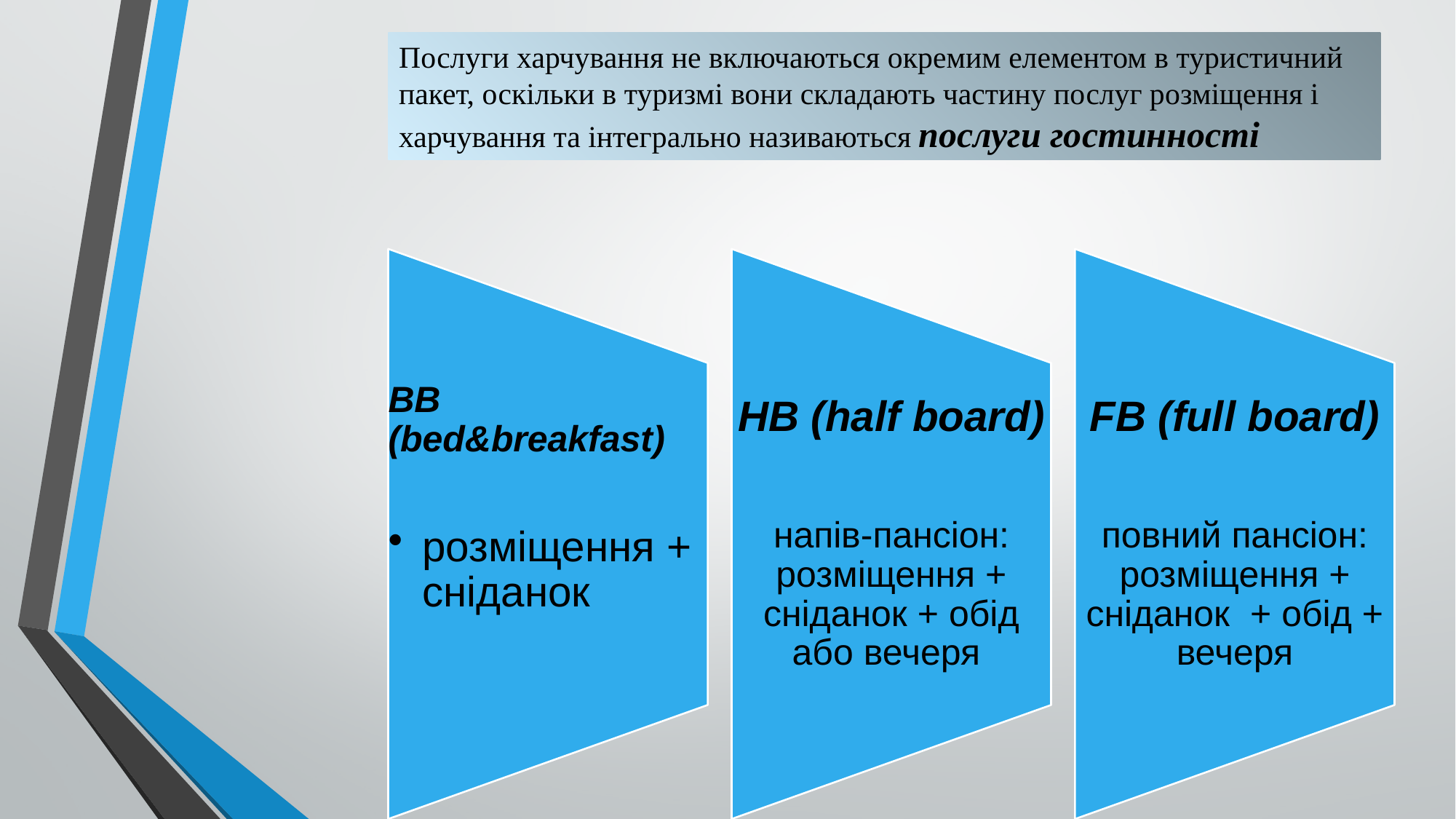

Послуги харчування не включаються окремим елемен­том в туристичний пакет, оскільки в туризмі вони складають частину послуг розміщення і харчування та інтегрально на­зиваються послуги гостинності
BB (bed&breakfast)

розміщення + сніданок
HB (half board)

напів-пансіон: розміщення + сніданок + обід або вечеря
FB (full board)

повний пансіон: розміщення + сніданок  + обід + вечеря